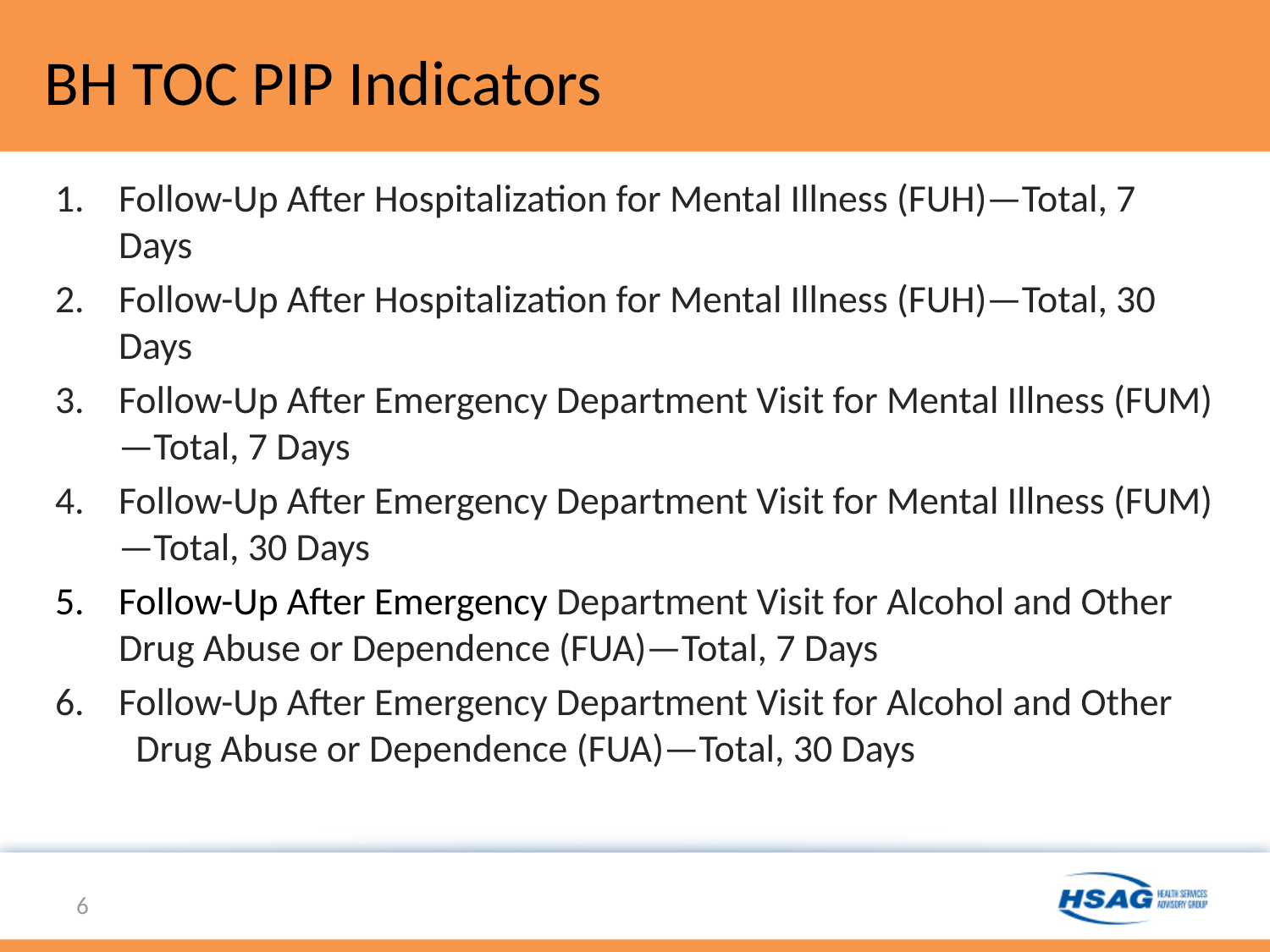

# BH TOC PIP Indicators
Follow-Up After Hospitalization for Mental Illness (FUH)—Total, 7 Days
Follow-Up After Hospitalization for Mental Illness (FUH)—Total, 30 Days
Follow-Up After Emergency Department Visit for Mental Illness (FUM)—Total, 7 Days
Follow-Up After Emergency Department Visit for Mental Illness (FUM)—Total, 30 Days
Follow-Up After Emergency Department Visit for Alcohol and Other Drug Abuse or Dependence (FUA)—Total, 7 Days
Follow-Up After Emergency Department Visit for Alcohol and Other       Drug Abuse or Dependence (FUA)—Total, 30 Days

6